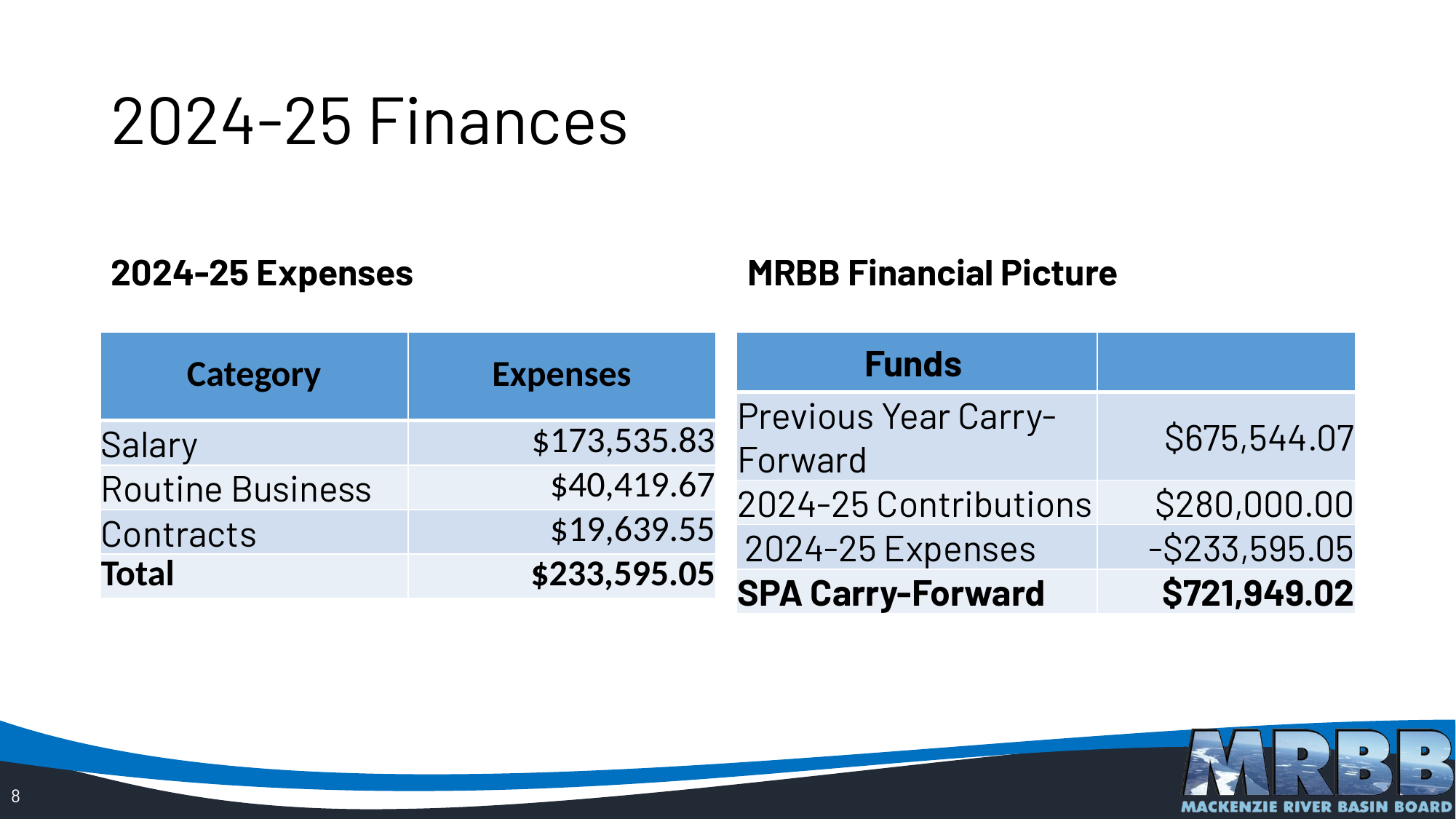

# 2024-25 Finances
2024-25 Expenses
MRBB Financial Picture
| Category | Expenses |
| --- | --- |
| Salary | $173,535.83 |
| Routine Business | $40,419.67 |
| Contracts | $19,639.55 |
| Total | $233,595.05 |
| Funds |  |
| --- | --- |
| Previous Year Carry-Forward | $675,544.07 |
| 2024-25 Contributions | $280,000.00 |
| 2024-25 Expenses | -$233,595.05 |
| SPA Carry-Forward | $721,949.02 |
8